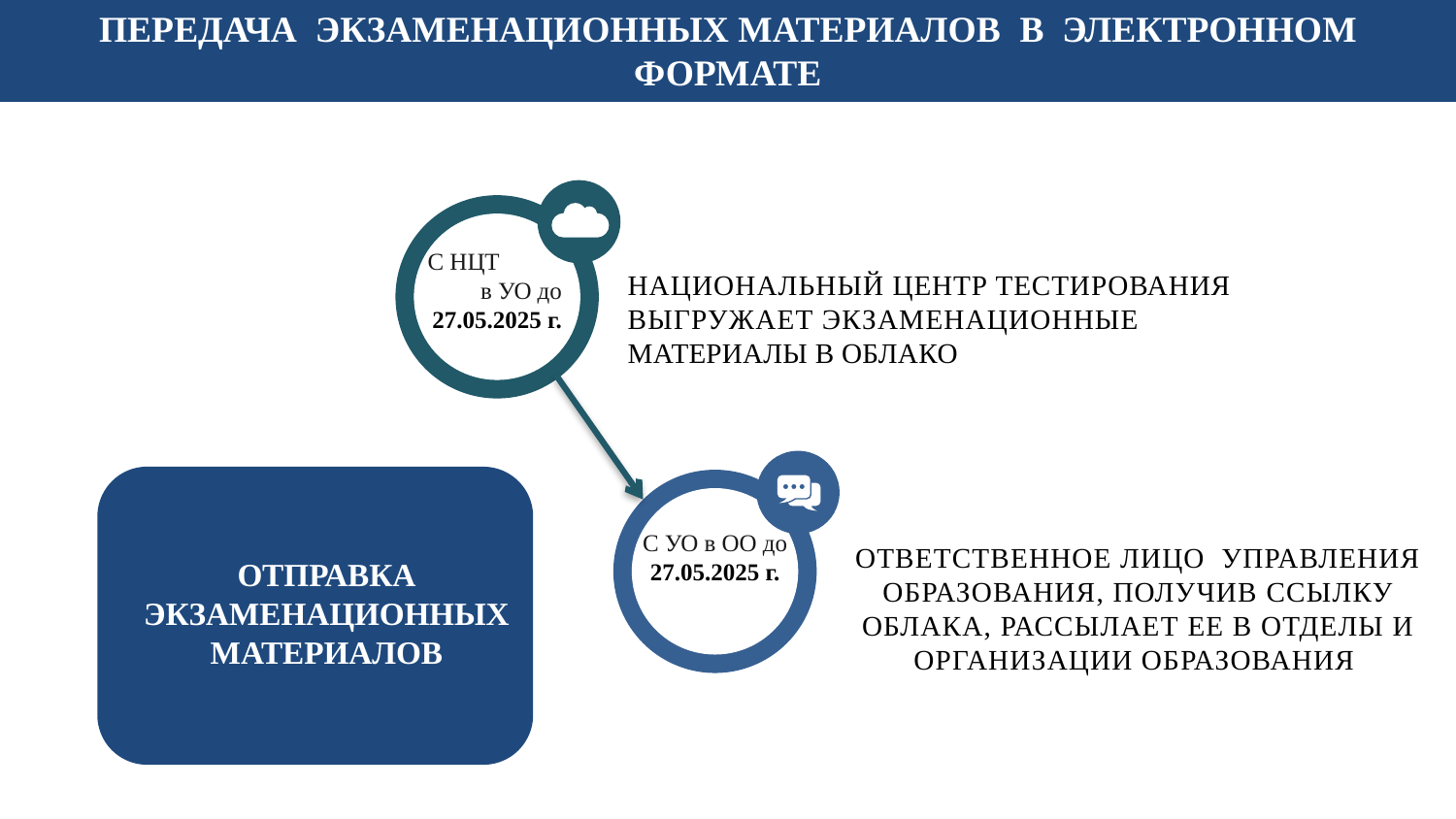

ПЕРЕДАЧА  ЭКЗАМЕНАЦИОННЫХ МАТЕРИАЛОВ  В  ЭЛЕКТРОННОМ ФОРМАТЕ

С НЦТ                    в УО до 27.05.2025 г.

С УО в ОО до 27.05.2025 г.
НАЦИОНАЛЬНЫЙ ЦЕНТР ТЕСТИРОВАНИЯ ВЫГРУЖАЕТ ЭКЗАМЕНАЦИОННЫЕ МАТЕРИАЛЫ В ОБЛАКО

ОТВЕТСТВЕННОЕ ЛИЦО  УПРАВЛЕНИЯ ОБРАЗОВАНИЯ, ПОЛУЧИВ ССЫЛКУ ОБЛАКА, РАССЫЛАЕТ ЕЕ В ОТДЕЛЫ И ОРГАНИЗАЦИИ ОБРАЗОВАНИЯ
ОТПРАВКА ЭКЗАМЕНАЦИОННЫХ МАТЕРИАЛОВ